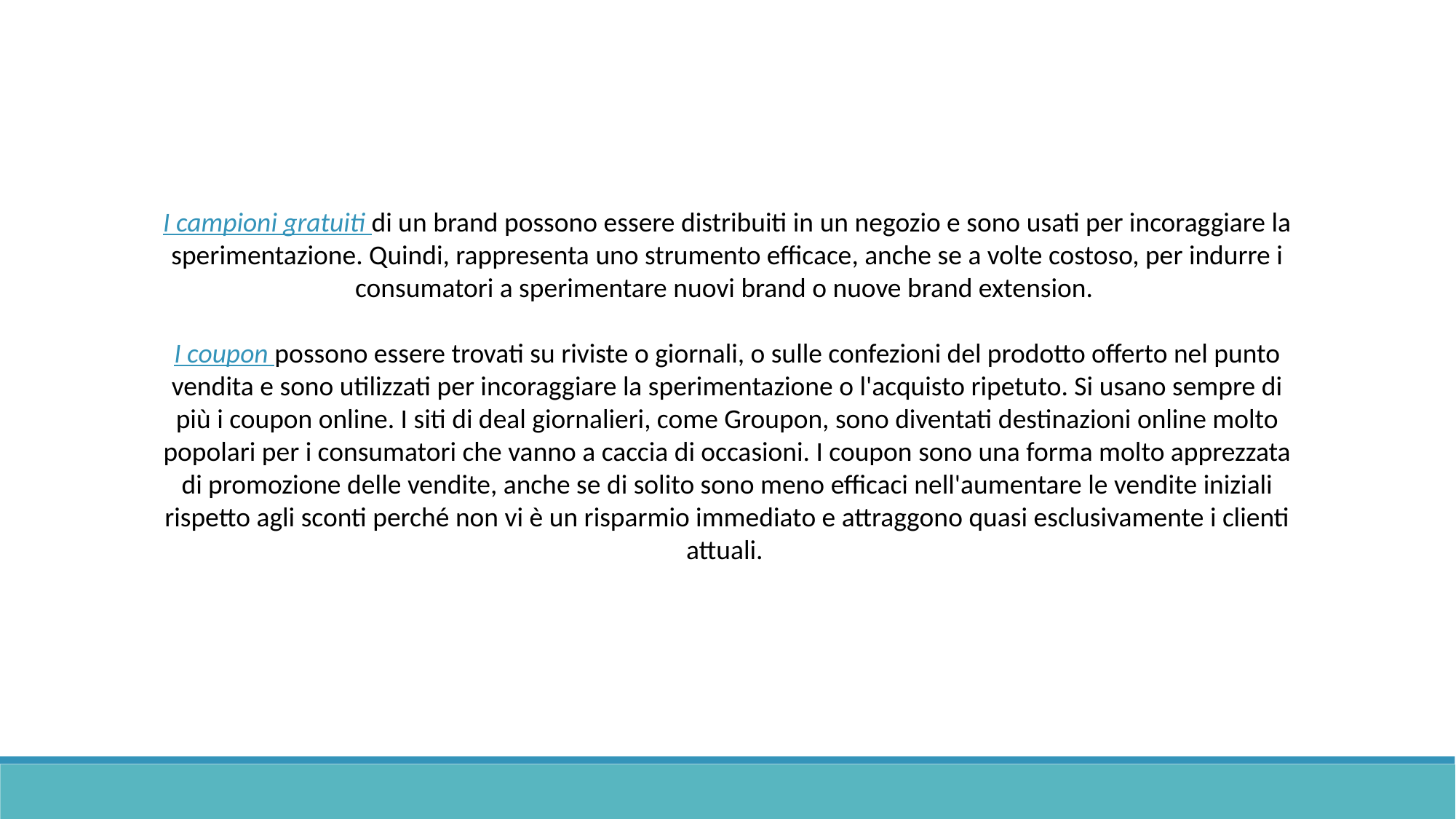

I campioni gratuiti di un brand possono essere distribuiti in un negozio e sono usati per incoraggiare la sperimentazione. Quindi, rappresenta uno strumento efficace, anche se a volte costoso, per indurre i consumatori a sperimentare nuovi brand o nuove brand extension.

I coupon possono essere trovati su riviste o giornali, o sulle confezioni del prodotto offerto nel punto vendita e sono utilizzati per incoraggiare la sperimentazione o l'acquisto ripetuto. Si usano sempre di più i coupon online. I siti di deal giornalieri, come Groupon, sono diventati destinazioni online molto popolari per i consumatori che vanno a caccia di occasioni. I coupon sono una forma molto apprezzata di promozione delle vendite, anche se di solito sono meno efficaci nell'aumentare le vendite iniziali rispetto agli sconti perché non vi è un risparmio immediato e attraggono quasi esclusivamente i clienti attuali.